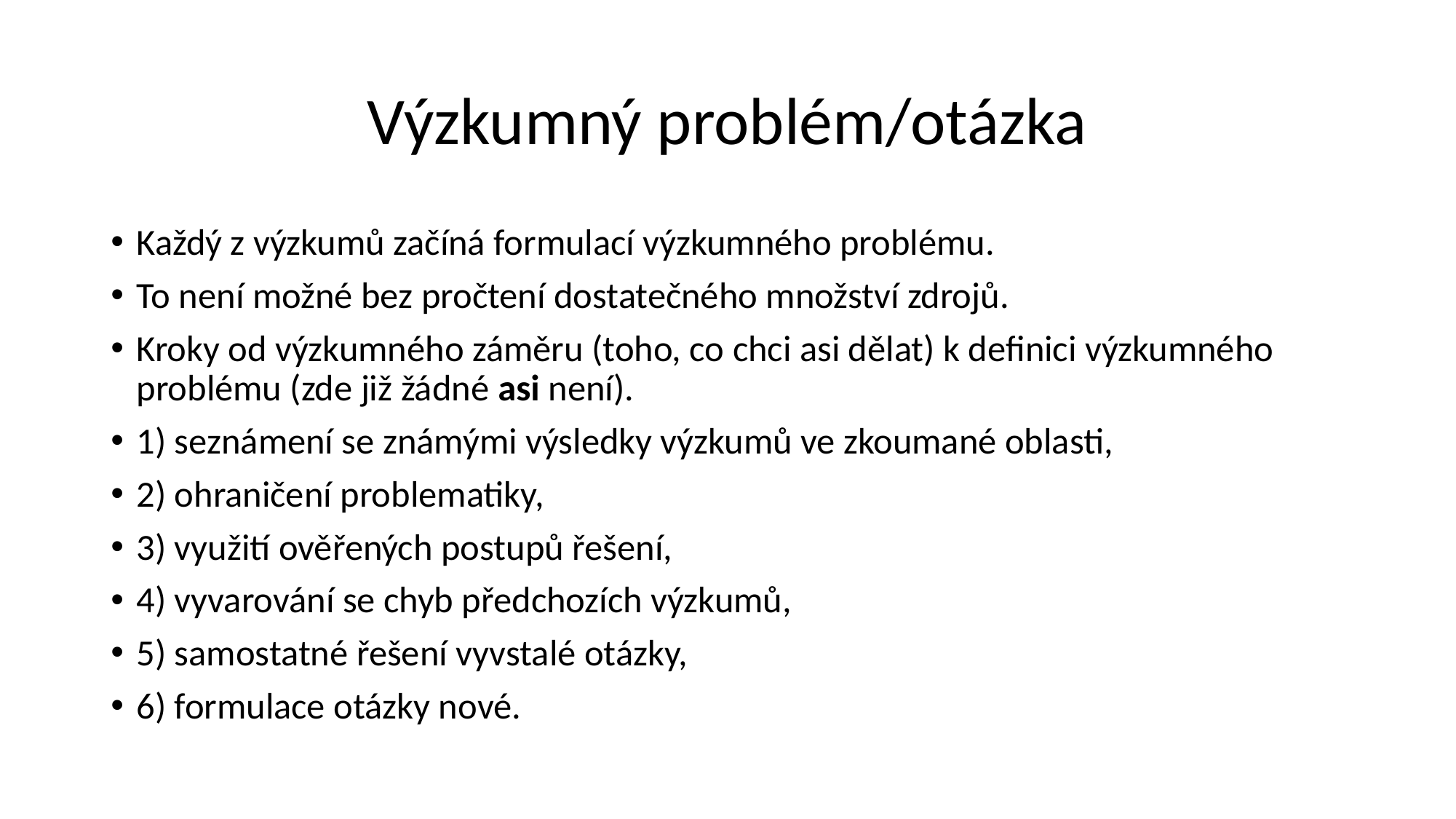

# Výzkumný problém/otázka
Každý z výzkumů začíná formulací výzkumného problému.
To není možné bez pročtení dostatečného množství zdrojů.
Kroky od výzkumného záměru (toho, co chci asi dělat) k definici výzkumného problému (zde již žádné asi není).
1) seznámení se známými výsledky výzkumů ve zkoumané oblasti,
2) ohraničení problematiky,
3) využití ověřených postupů řešení,
4) vyvarování se chyb předchozích výzkumů,
5) samostatné řešení vyvstalé otázky,
6) formulace otázky nové.